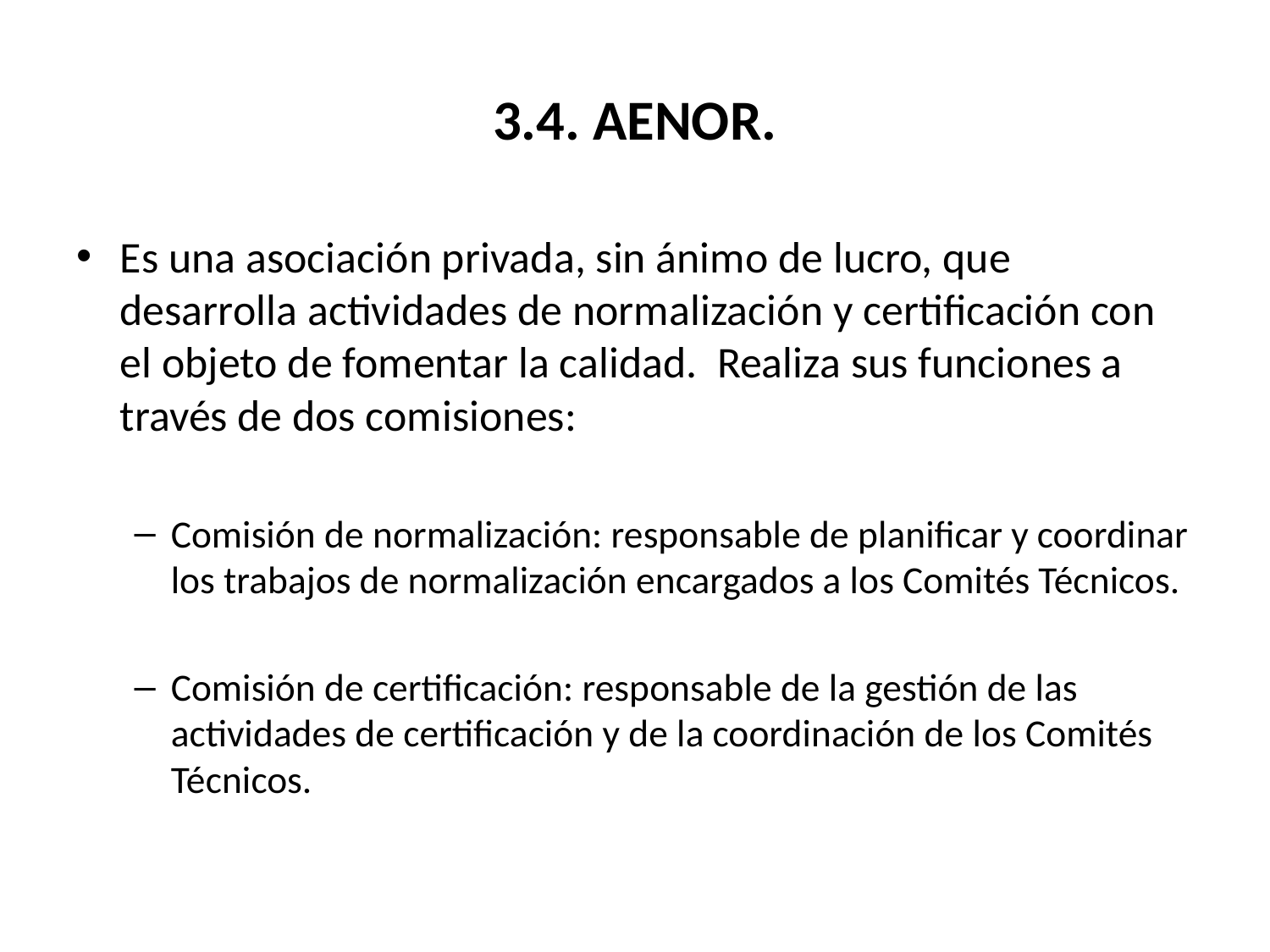

# 3.4. AENOR.
Es una asociación privada, sin ánimo de lucro, que desarrolla actividades de normalización y certificación con el objeto de fomentar la calidad.  Realiza sus funciones a través de dos comisiones:

Comisión de normalización: responsable de planificar y coordinar los trabajos de normalización encargados a los Comités Técnicos.

Comisión de certificación: responsable de la gestión de las actividades de certificación y de la coordinación de los Comités Técnicos.